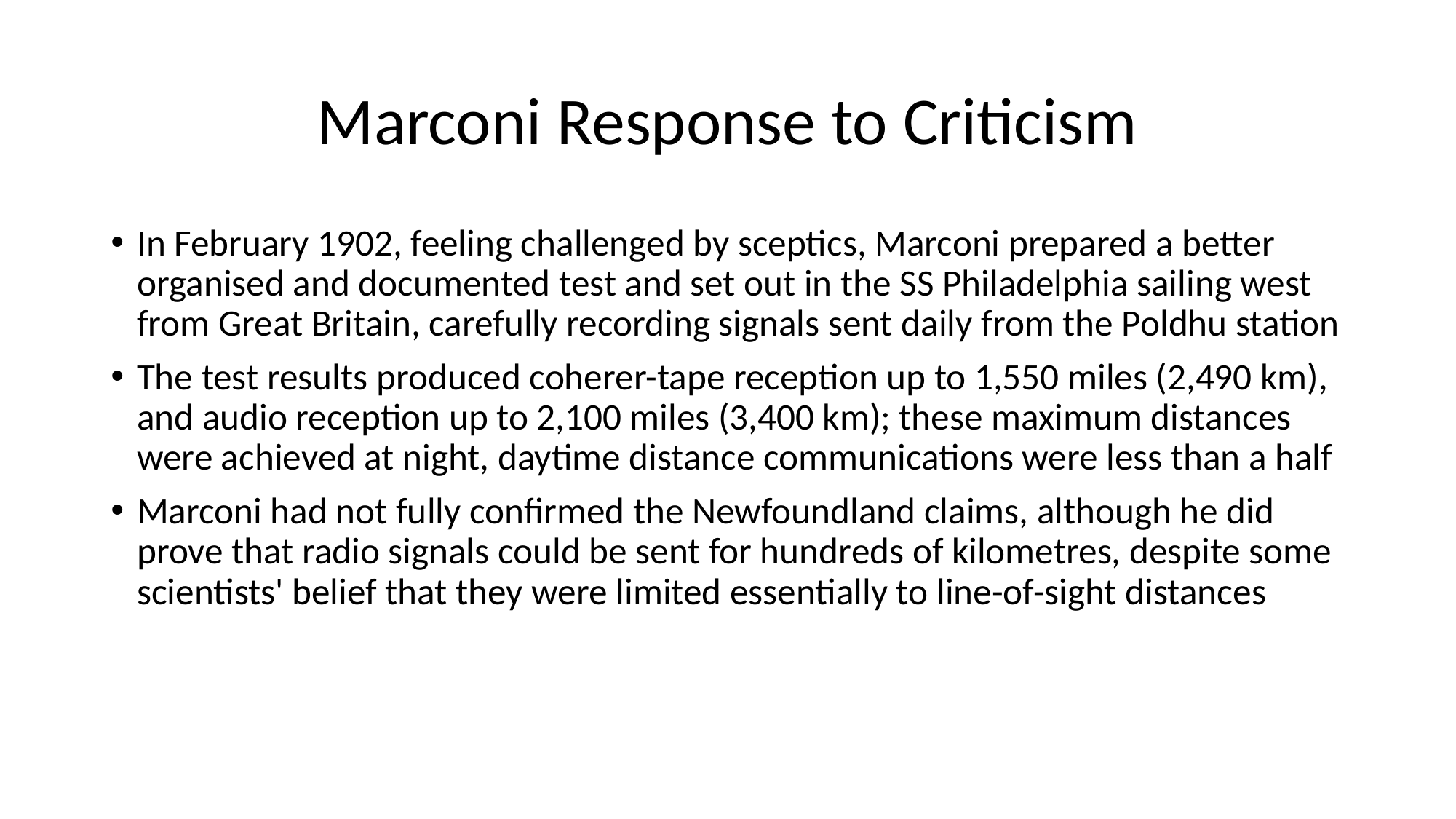

# Marconi Response to Criticism
In February 1902, feeling challenged by sceptics, Marconi prepared a better organised and documented test and set out in the SS Philadelphia sailing west from Great Britain, carefully recording signals sent daily from the Poldhu station
The test results produced coherer-tape reception up to 1,550 miles (2,490 km), and audio reception up to 2,100 miles (3,400 km); these maximum distances were achieved at night, daytime distance communications were less than a half
Marconi had not fully confirmed the Newfoundland claims, although he did prove that radio signals could be sent for hundreds of kilometres, despite some scientists' belief that they were limited essentially to line-of-sight distances